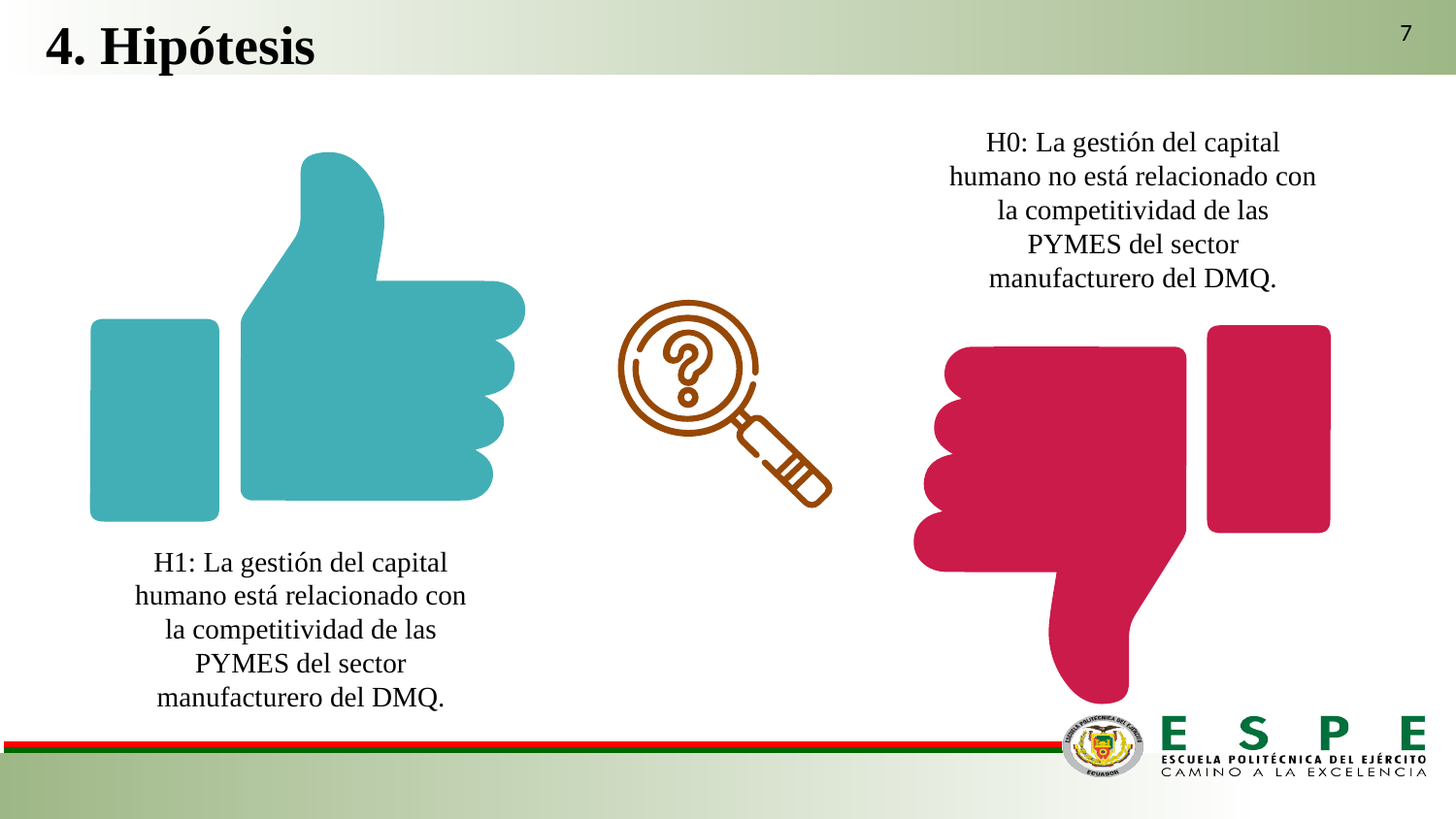

4. Hipótesis
7
H0: La gestión del capital humano no está relacionado con la competitividad de las PYMES del sector manufacturero del DMQ.

H1: La gestión del capital humano está relacionado con la competitividad de las PYMES del sector manufacturero del DMQ.